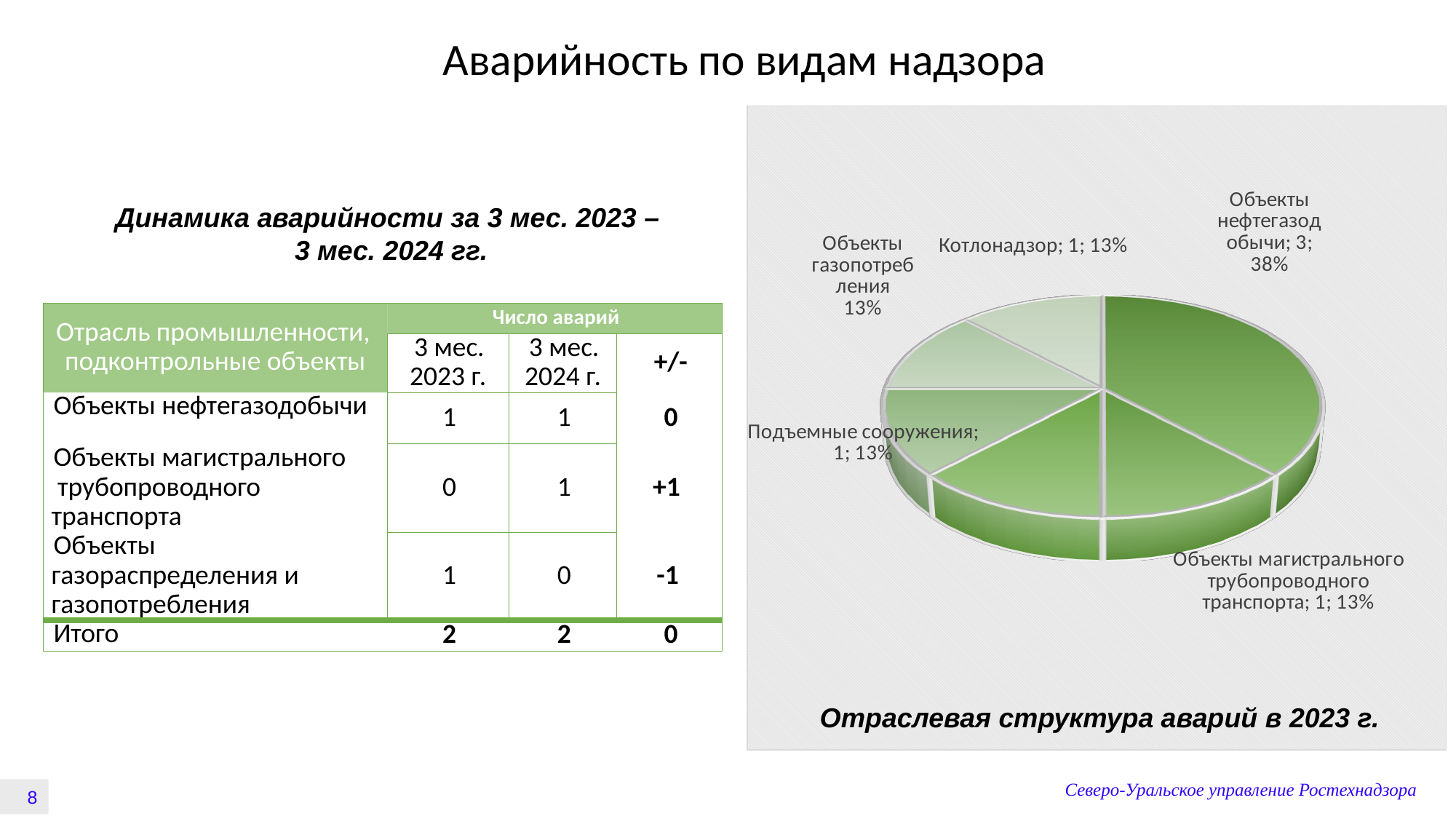

# Аварийность по видам надзора

[unsupported chart]

Динамика аварийности за 3 мес. 2023 –
3 мес. 2024 гг.
| Отрасль промышленности, подконтрольные объекты | Число аварий |  |  |
| --- | --- | --- | --- |
|  | 3 мес. 2023 г. | 3 мес. 2024 г. | +/- |
| Объекты нефтегазодобычи | 1 | 1 | 0 |
| Объекты магистрального трубопроводного транспорта | 0 | 1 | +1 |
| Объекты газораспределения и газопотребления | 1 | 0 | -1 |
| Итого | 2 | 2 | 0 |
Отраслевая структура аварий в 2023 г.
Северо-Уральское управление Ростехнадзора
8